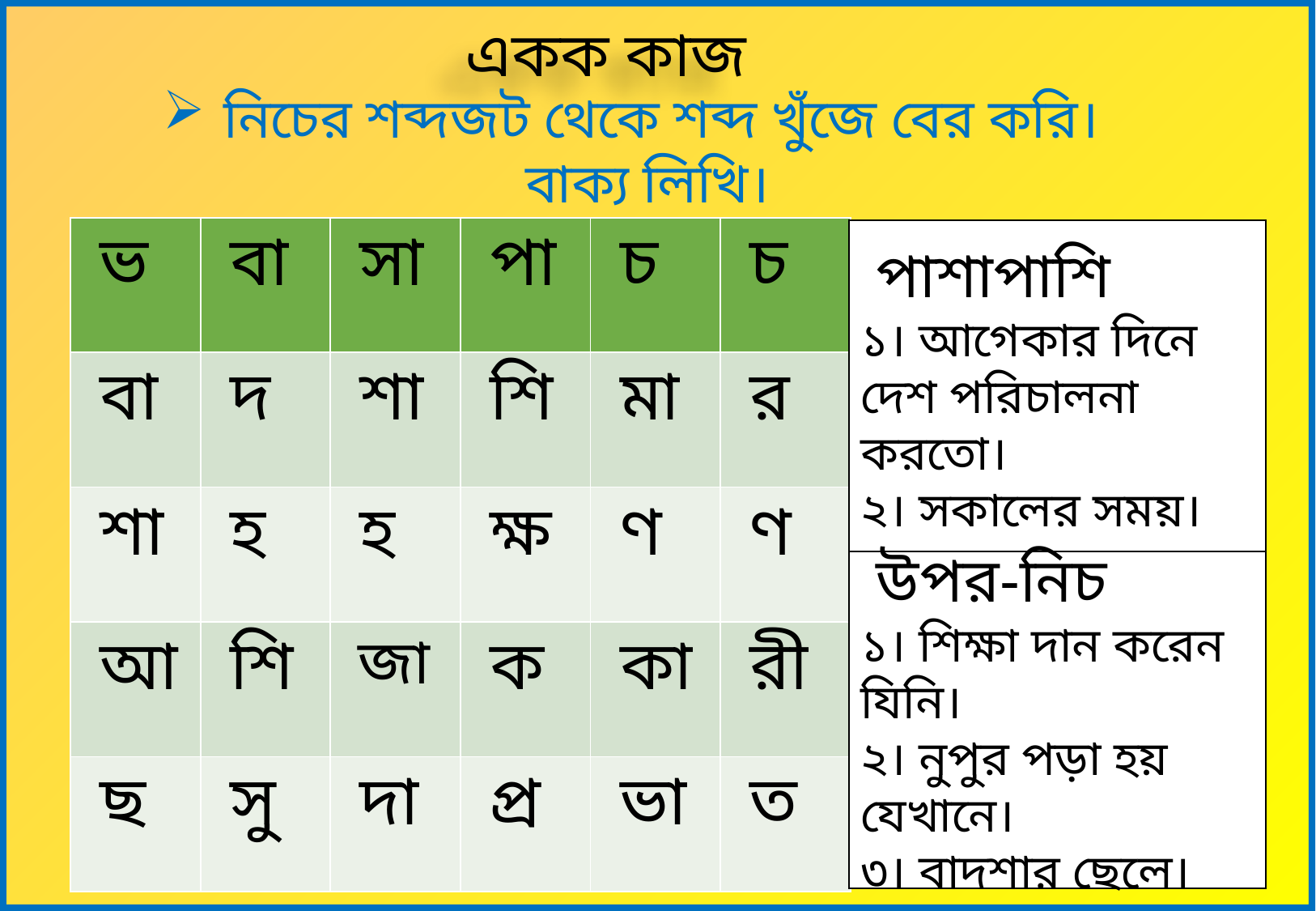

একক কাজ
নিচের শব্দজট থেকে শব্দ খুঁজে বের করি। বাক্য লিখি।
| ভ | বা | সা | পা | চ | চ |
| --- | --- | --- | --- | --- | --- |
| বা | দ | শা | শি | মা | র |
| শা | হ | হ | ক্ষ | ণ | ণ |
| আ | শি | জা | ক | কা | রী |
| ছ | সু | দা | প্র | ভা | ত |
 পাশাপাশি
১। আগেকার দিনে দেশ পরিচালনা করতো।
২। সকালের সময়।
 উপর-নিচ
১। শিক্ষা দান করেন যিনি।
২। নুপুর পড়া হয় যেখানে।
৩। বাদশার ছেলে।